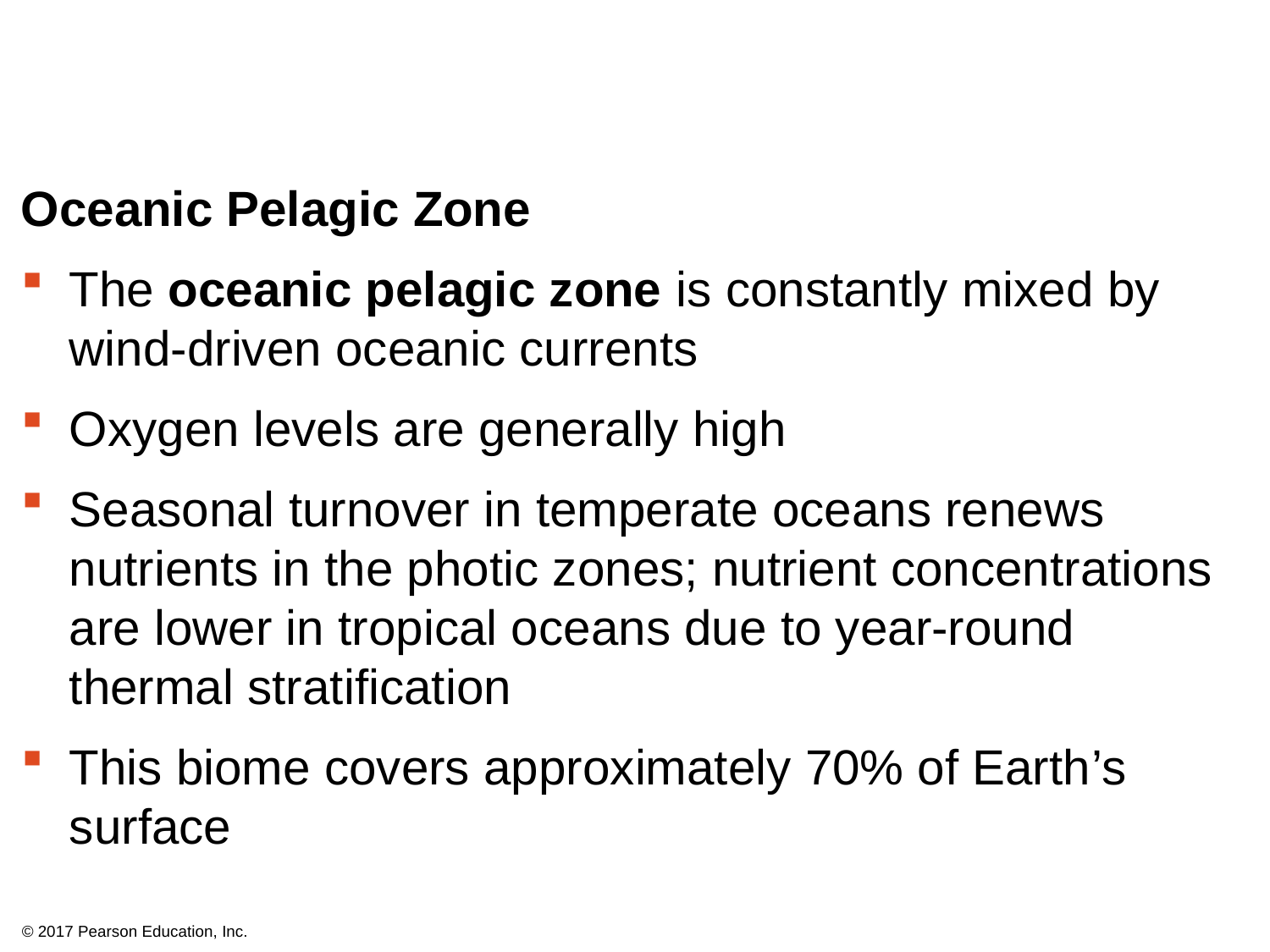

Oceanic Pelagic Zone
The oceanic pelagic zone is constantly mixed by wind-driven oceanic currents
Oxygen levels are generally high
Seasonal turnover in temperate oceans renews nutrients in the photic zones; nutrient concentrations are lower in tropical oceans due to year-round thermal stratification
This biome covers approximately 70% of Earth’s surface
© 2017 Pearson Education, Inc.